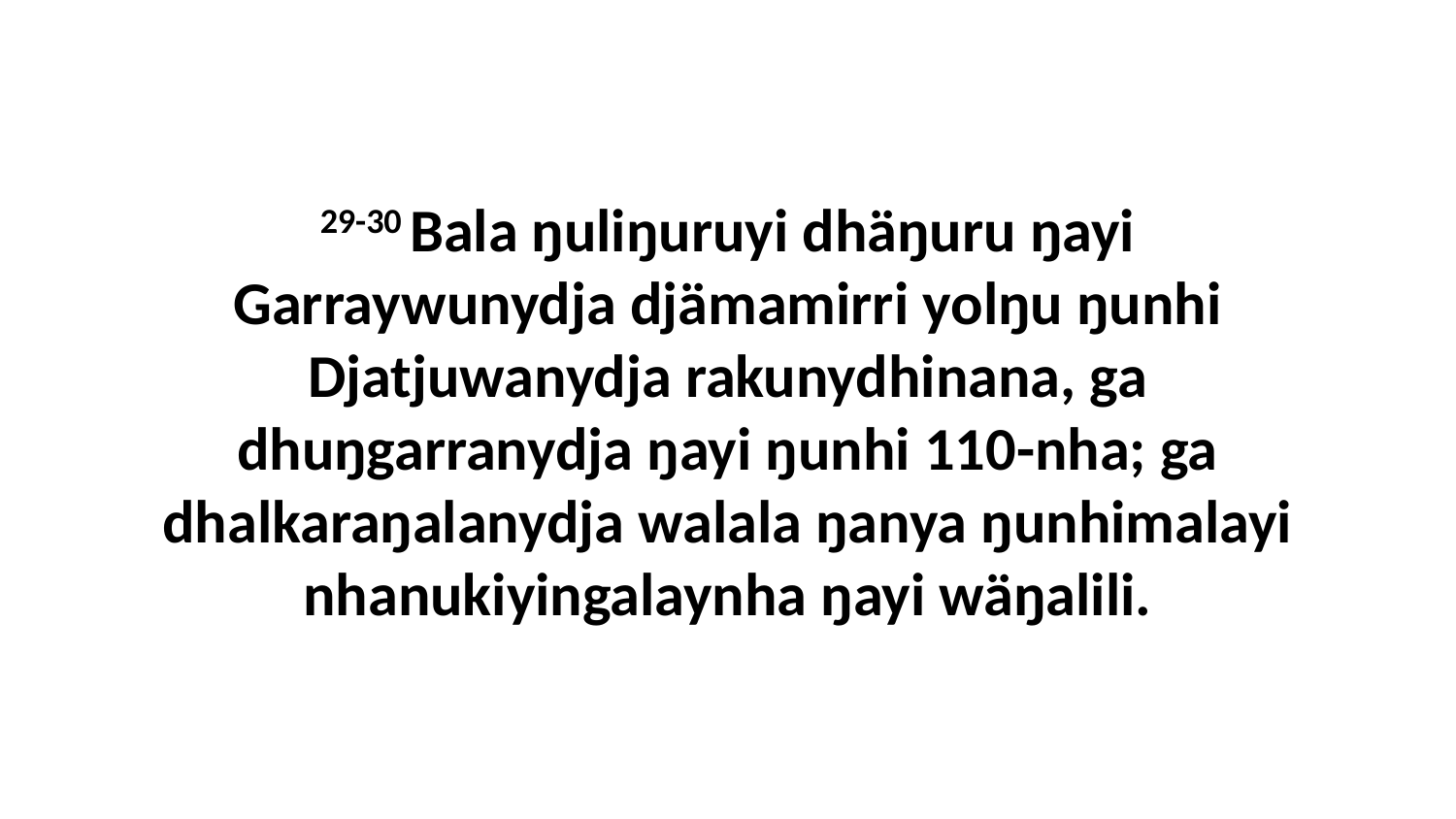

29-30 Bala ŋuliŋuruyi dhäŋuru ŋayi Garraywunydja djämamirri yolŋu ŋunhi Djatjuwanydja rakunydhinana, ga dhuŋgarranydja ŋayi ŋunhi 110-nha; ga dhalkaraŋalanydja walala ŋanya ŋunhimalayi nhanukiyingalaynha ŋayi wäŋalili.